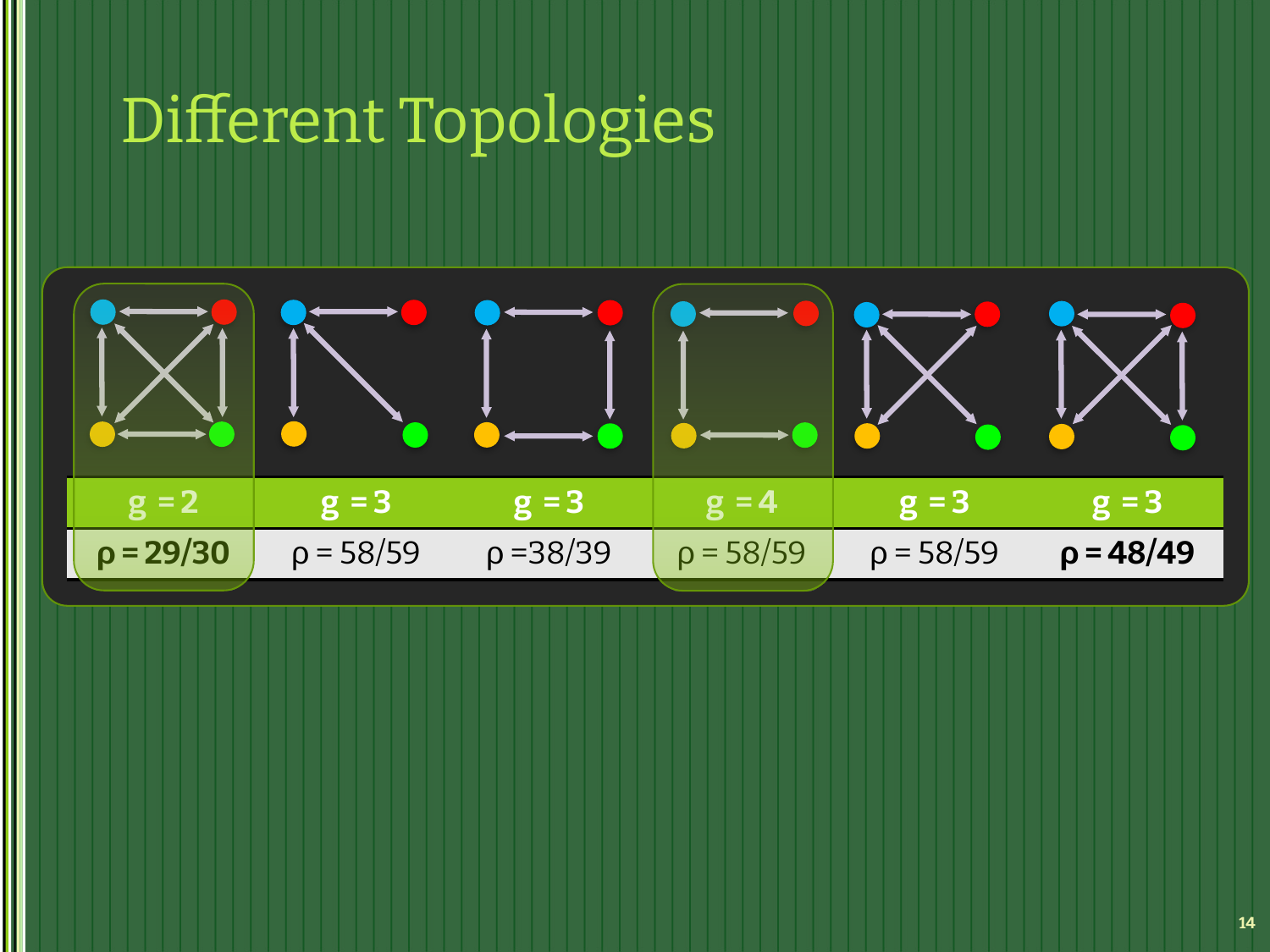

# Different Topologies

| g = 2 | g = 3 | g = 3 | g = 4 | g = 3 | g = 3 |
| --- | --- | --- | --- | --- | --- |
| ρ = 29/30 | ρ = 58/59 | ρ =38/39 | ρ = 58/59 | ρ = 58/59 | ρ = 48/49 |
14